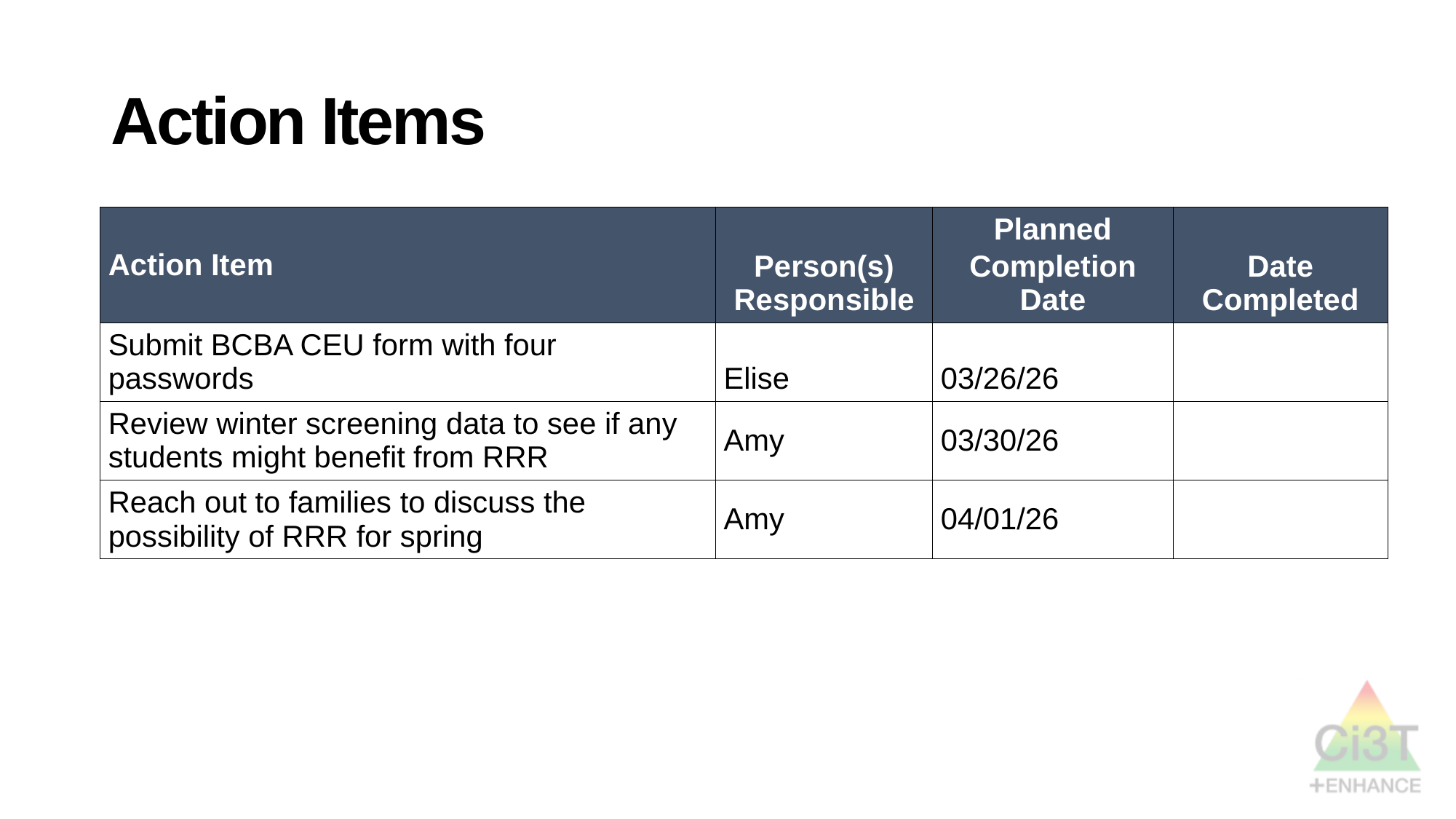

# Action Items
| Action Item | Person(s) Responsible | Planned Completion Date | Date Completed |
| --- | --- | --- | --- |
| Submit BCBA CEU form with four passwords | Elise | 03/26/26 |  |
| Review winter screening data to see if any students might benefit from RRR | Amy | 03/30/26 |  |
| Reach out to families to discuss the possibility of RRR for spring | Amy | 04/01/26 |  |